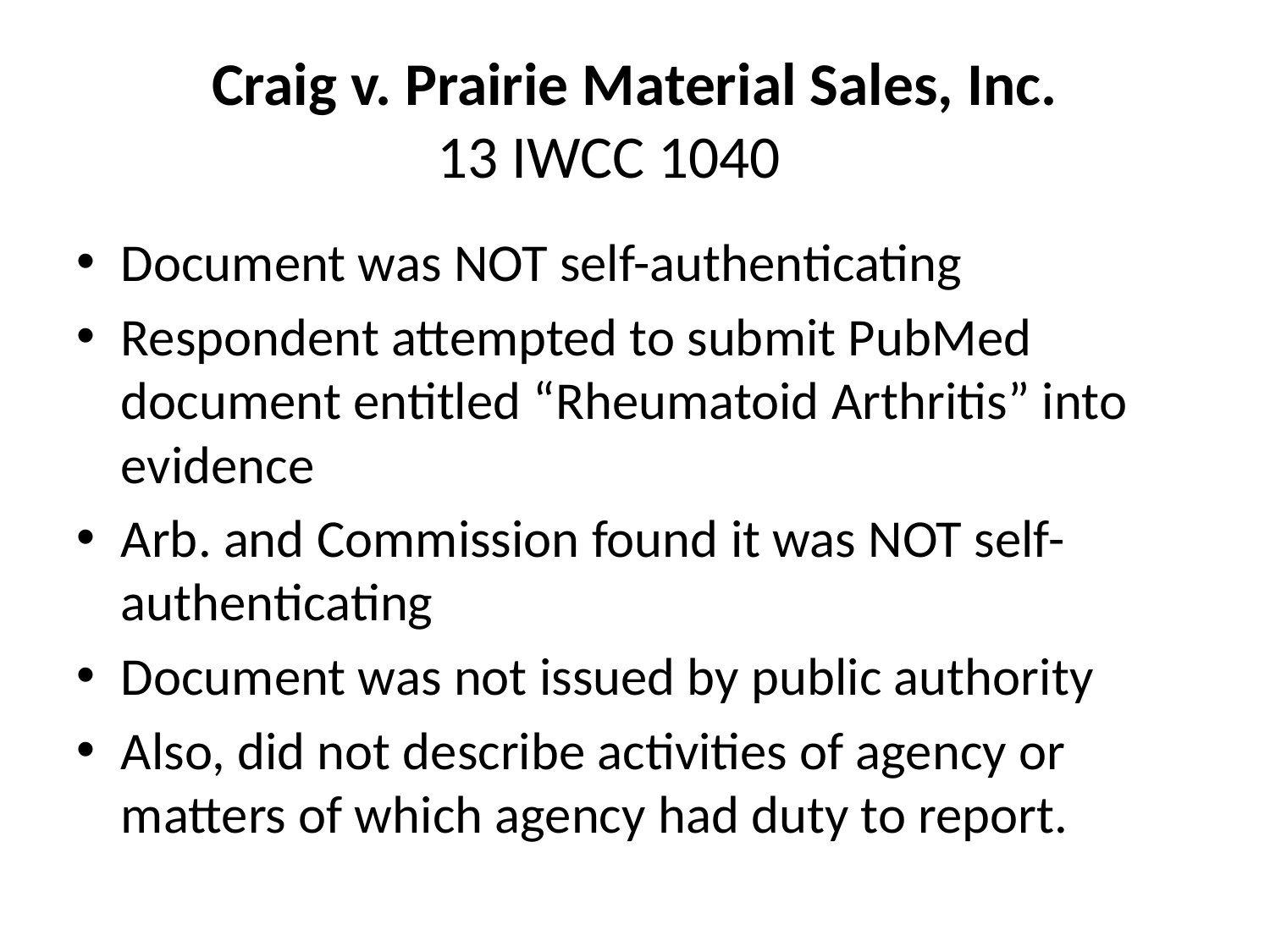

# Craig v. Prairie Material Sales, Inc. 13 IWCC 1040
Document was NOT self-authenticating
Respondent attempted to submit PubMed document entitled “Rheumatoid Arthritis” into evidence
Arb. and Commission found it was NOT self-authenticating
Document was not issued by public authority
Also, did not describe activities of agency or matters of which agency had duty to report.